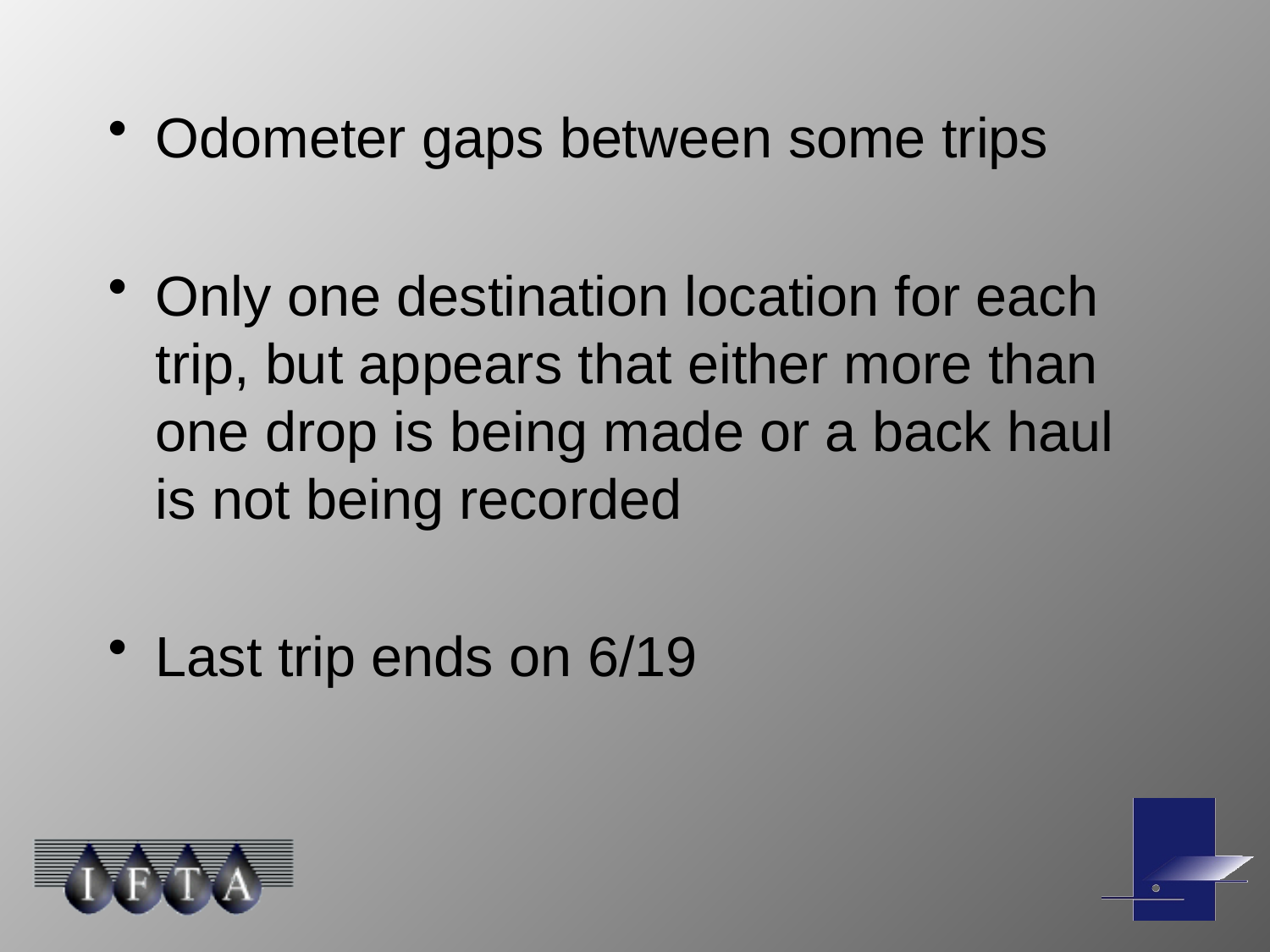

Odometer gaps between some trips

Only one destination location for each trip, but appears that either more than one drop is being made or a back haul is not being recorded

Last trip ends on 6/19